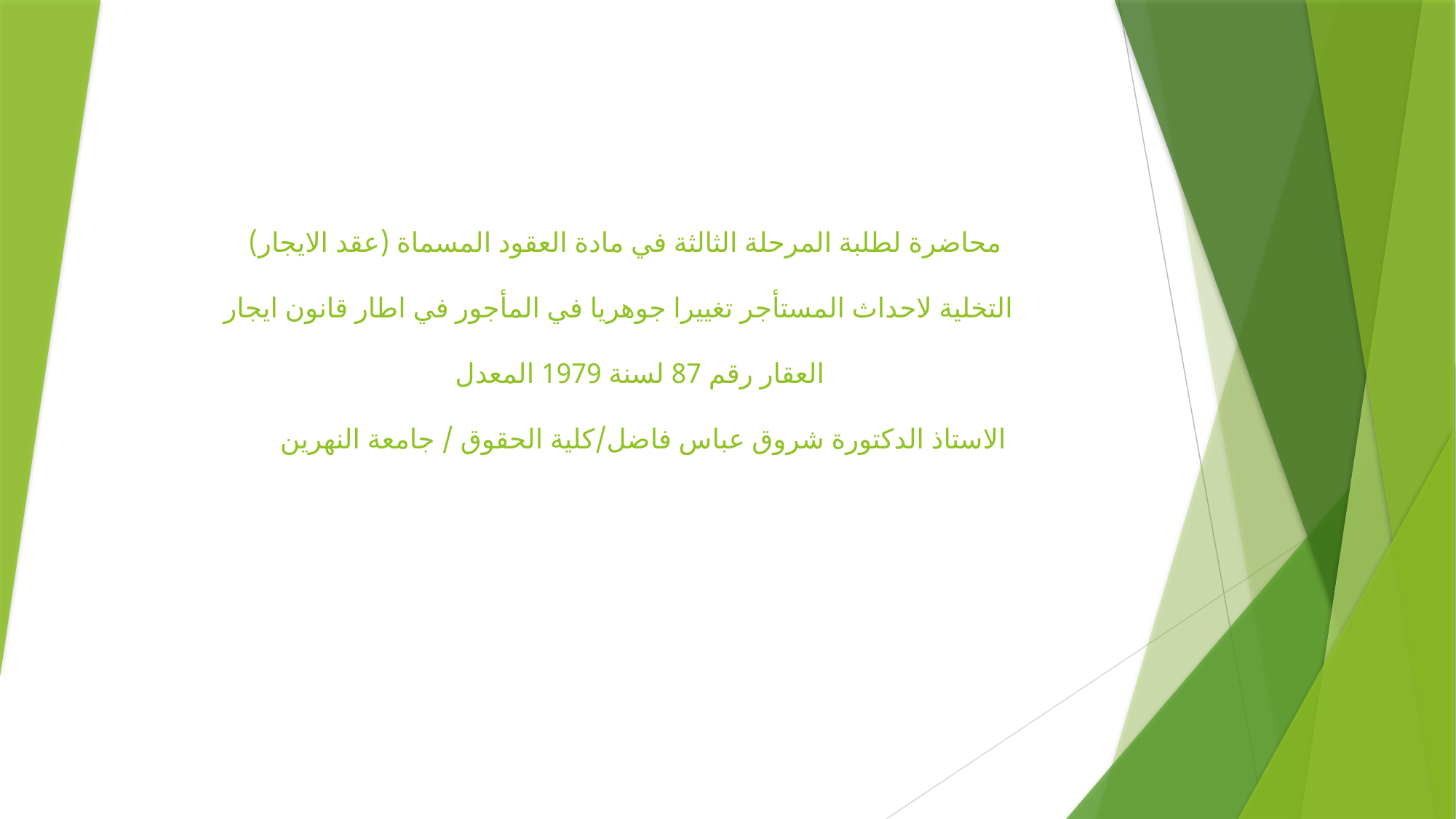

# محاضرة لطلبة المرحلة الثالثة في مادة العقود المسماة (عقد الايجار) التخلية لاحداث المستأجر تغييرا جوهريا في المأجور في اطار قانون ايجار العقار رقم 87 لسنة 1979 المعدل الاستاذ الدكتورة شروق عباس فاضل/كلية الحقوق / جامعة النهرين